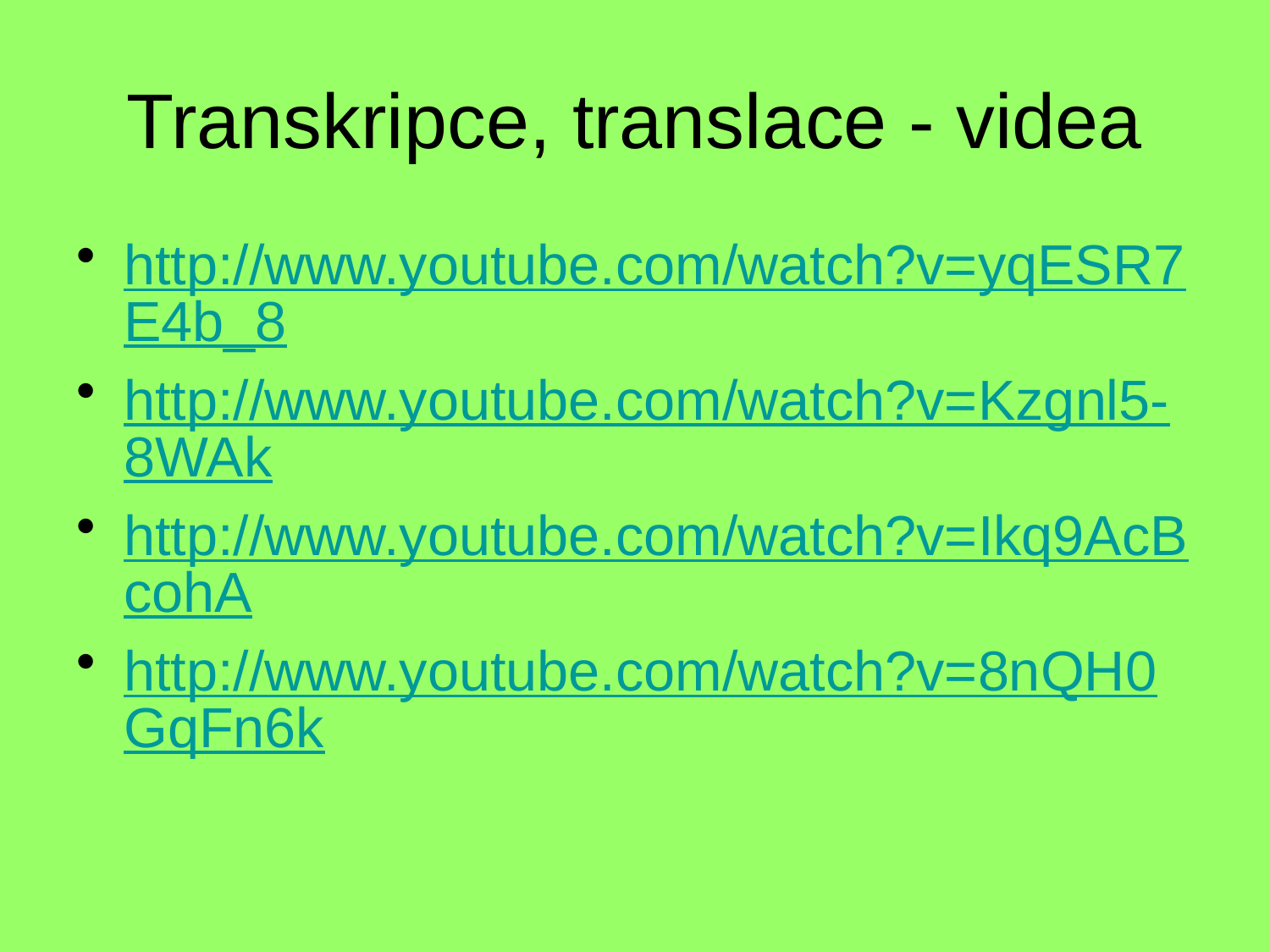

# Transkripce, translace - videa
http://www.youtube.com/watch?v=yqESR7E4b_8
http://www.youtube.com/watch?v=Kzgnl5-8WAk
http://www.youtube.com/watch?v=Ikq9AcBcohA
http://www.youtube.com/watch?v=8nQH0GqFn6k